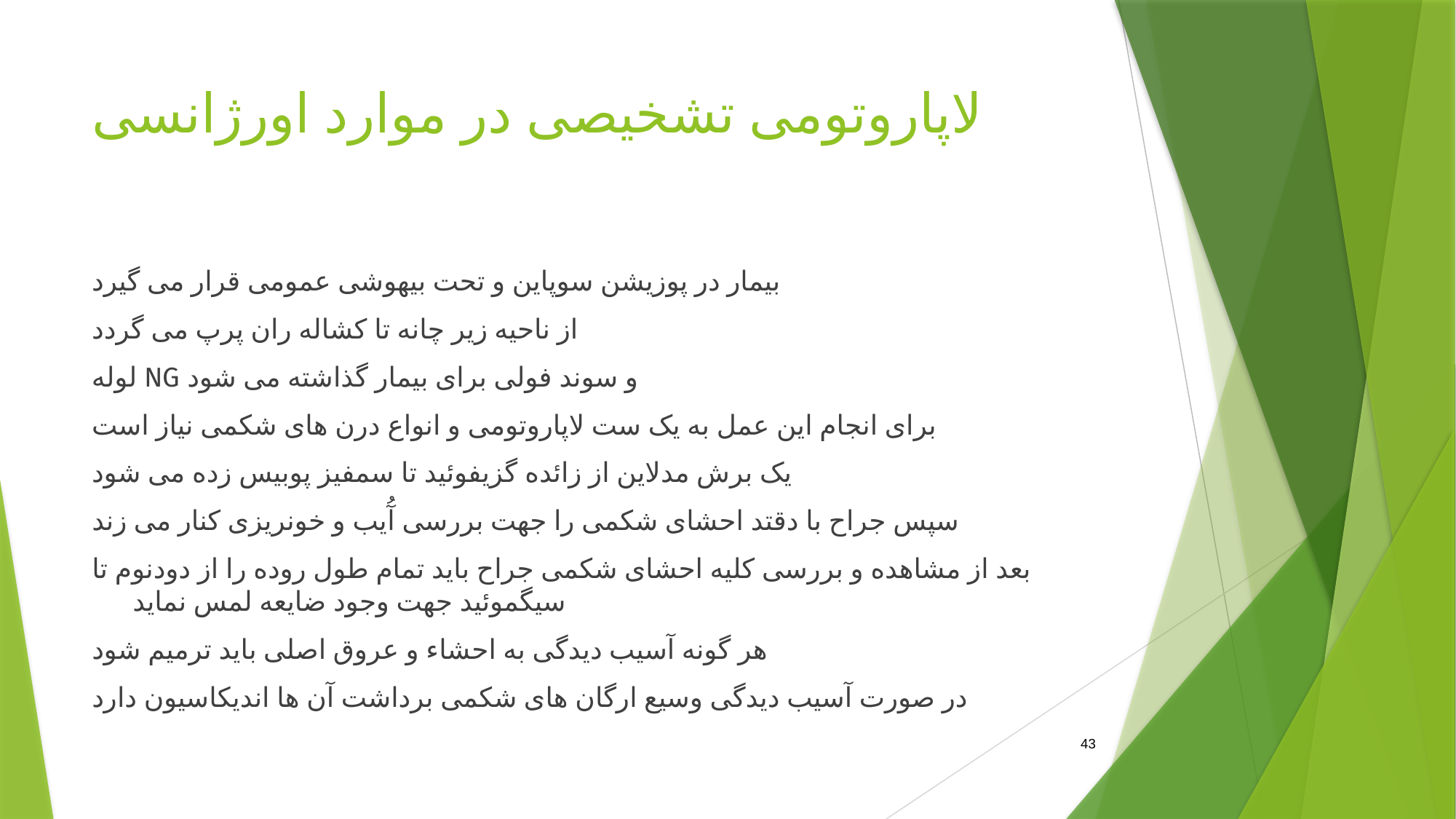

# لاپاروتومی تشخیصی در موارد اورژانسی
بیمار در پوزیشن سوپاین و تحت بیهوشی عمومی قرار می گیرد
از ناحیه زیر چانه تا کشاله ران پرپ می گردد
لوله NG و سوند فولی برای بیمار گذاشته می شود
برای انجام این عمل به یک ست لاپاروتومی و انواع درن های شکمی نیاز است
یک برش مدلاین از زائده گزیفوئید تا سمفیز پوبیس زده می شود
سپس جراح با دقتد احشای شکمی را جهت بررسی آُیب و خونریزی کنار می زند
بعد از مشاهده و بررسی کلیه احشای شکمی جراح باید تمام طول روده را از دودنوم تا سیگموئید جهت وجود ضایعه لمس نماید
هر گونه آسیب دیدگی به احشاء و عروق اصلی باید ترمیم شود
در صورت آسیب دیدگی وسیع ارگان های شکمی برداشت آن ها اندیکاسیون دارد
43